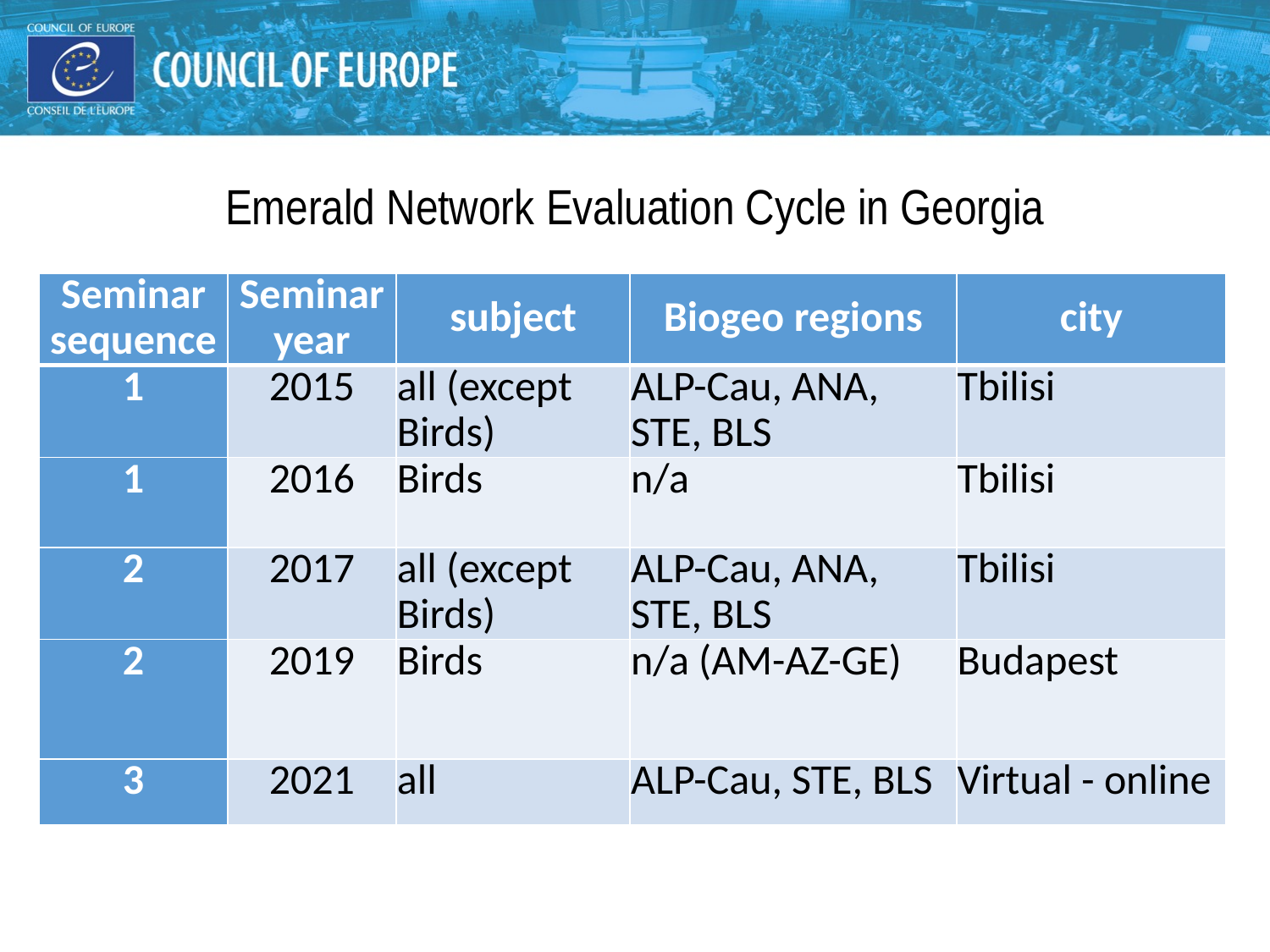

#
Emerald Network Evaluation Cycle in Georgia
| Seminar sequence | Seminar year | subject | Biogeo regions | city |
| --- | --- | --- | --- | --- |
| 1 | 2015 | all (except Birds) | ALP-Cau, ANA, STE, BLS | Tbilisi |
| 1 | 2016 | Birds | n/a | Tbilisi |
| 2 | 2017 | all (except Birds) | ALP-Cau, ANA, STE, BLS | Tbilisi |
| 2 | 2019 | Birds | n/a (AM-AZ-GE) | Budapest |
| 3 | 2021 | all | ALP-Cau, STE, BLS | Virtual - online |